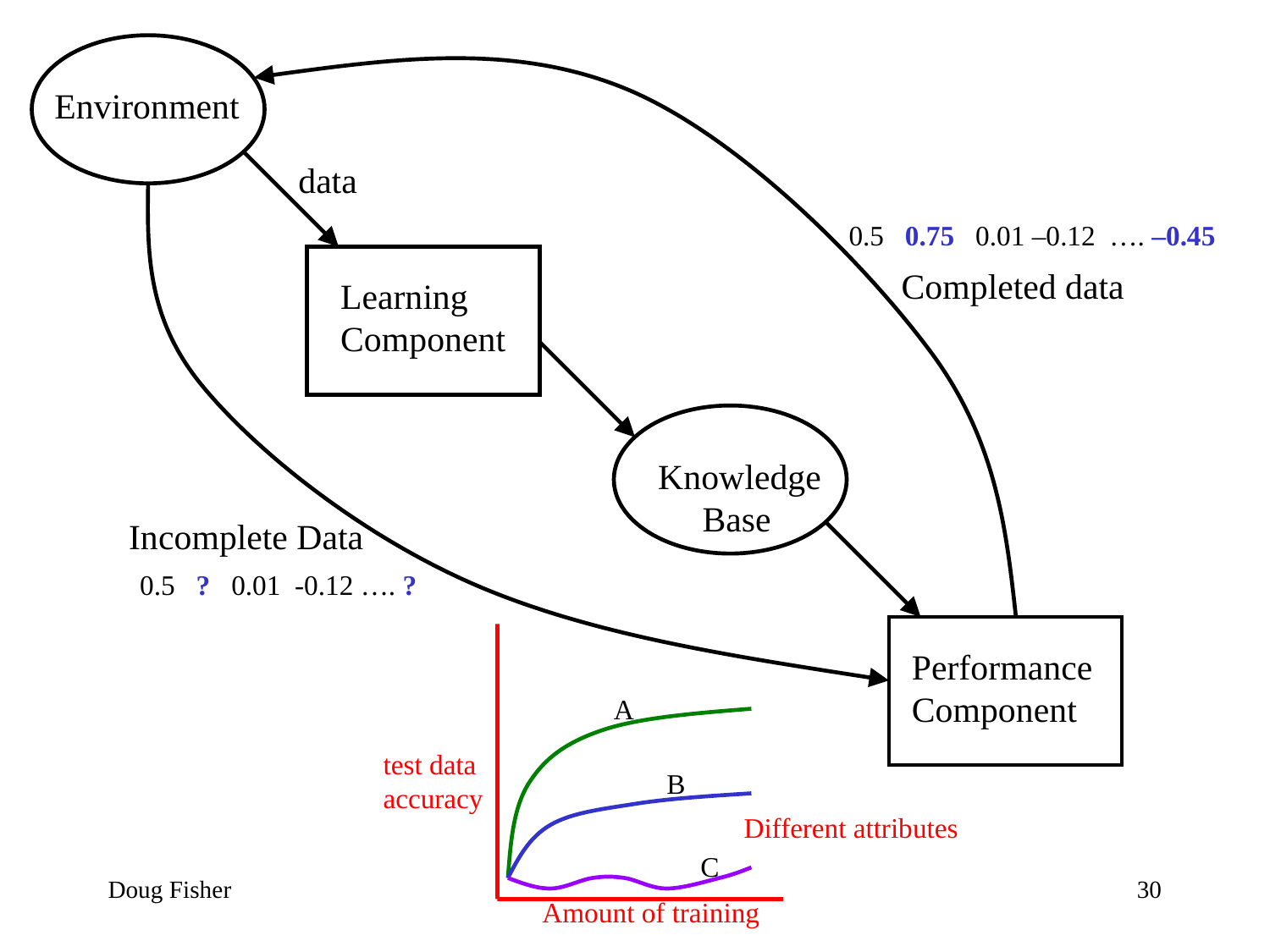

Environment

data

0.5   0.75   0.01 –0.12  …. –0.45

Completed data
Learning
Component

Knowledge
     Base
Incomplete Data

0.5   ?   0.01  -0.12 …. ?

Performance
Component
A

test data
accuracy
B

Different attributes
C
Doug Fisher

30
Amount of training